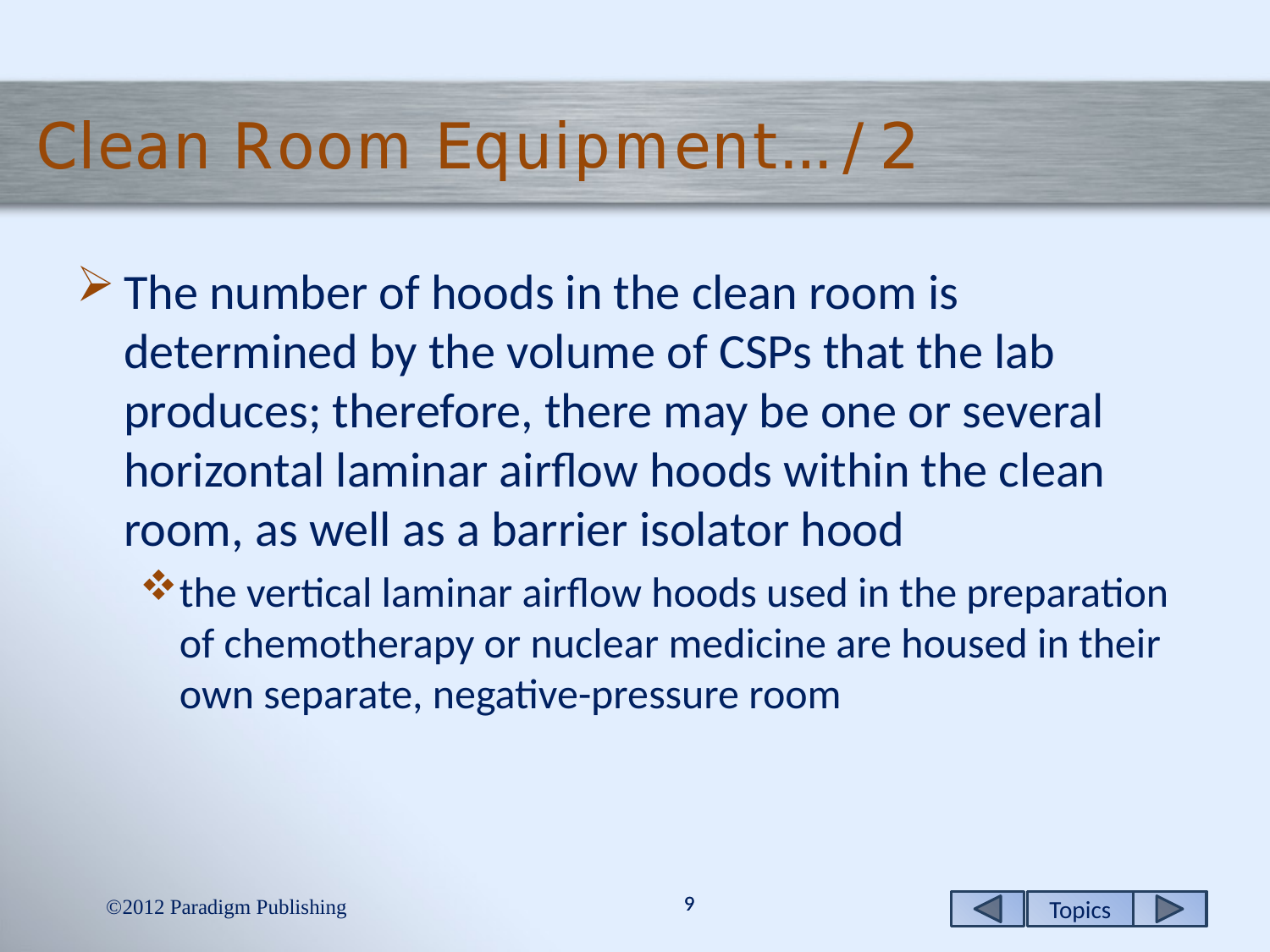

# Clean Room Equipment…/2
The number of hoods in the clean room is determined by the volume of CSPs that the lab produces; therefore, there may be one or several horizontal laminar airflow hoods within the clean room, as well as a barrier isolator hood
the vertical laminar airflow hoods used in the preparation of chemotherapy or nuclear medicine are housed in their own separate, negative-pressure room
©2012 Paradigm Publishing